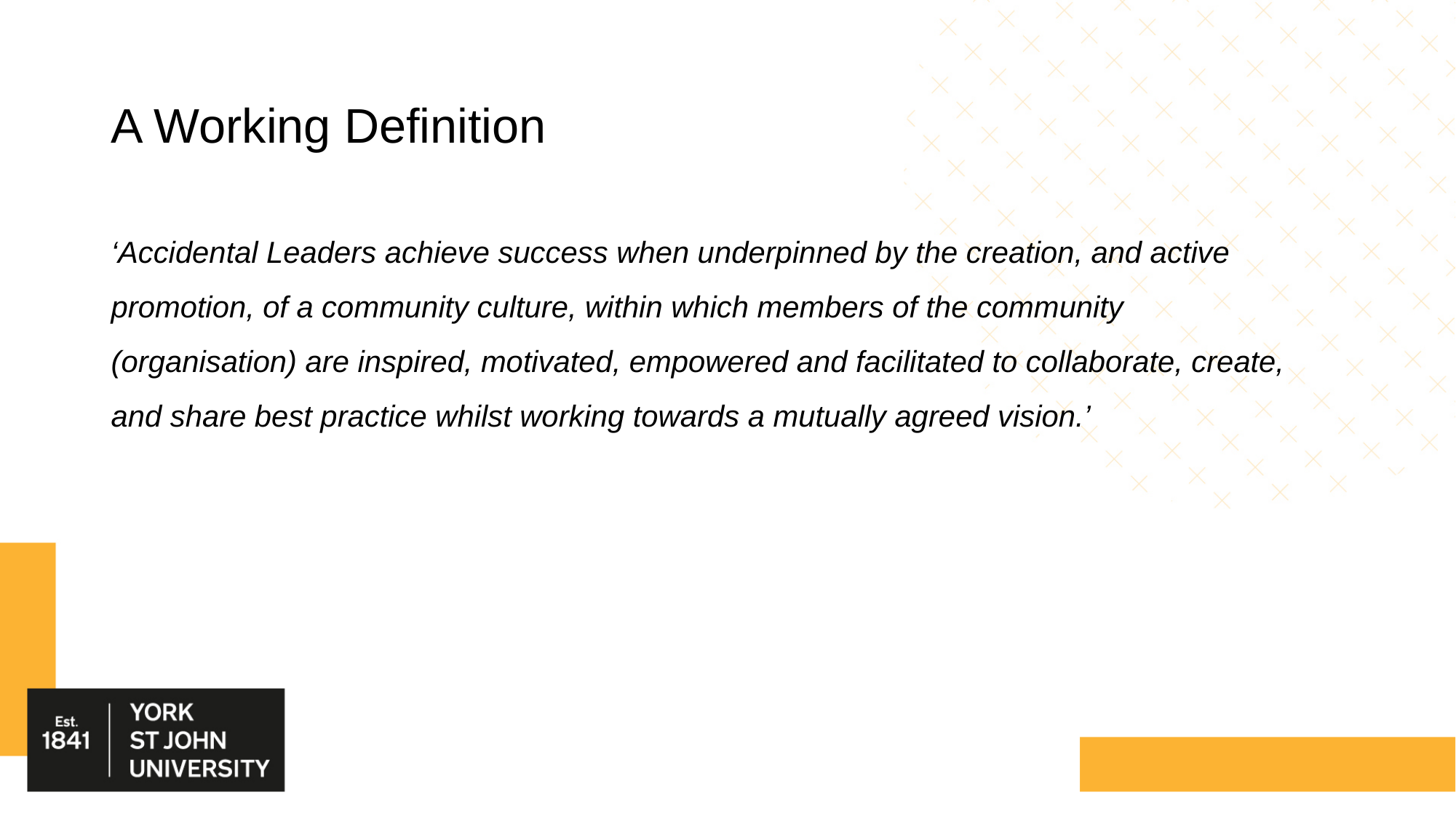

# A Working Definition
‘Accidental Leaders achieve success when underpinned by the creation, and active promotion, of a community culture, within which members of the community (organisation) are inspired, motivated, empowered and facilitated to collaborate, create, and share best practice whilst working towards a mutually agreed vision.’